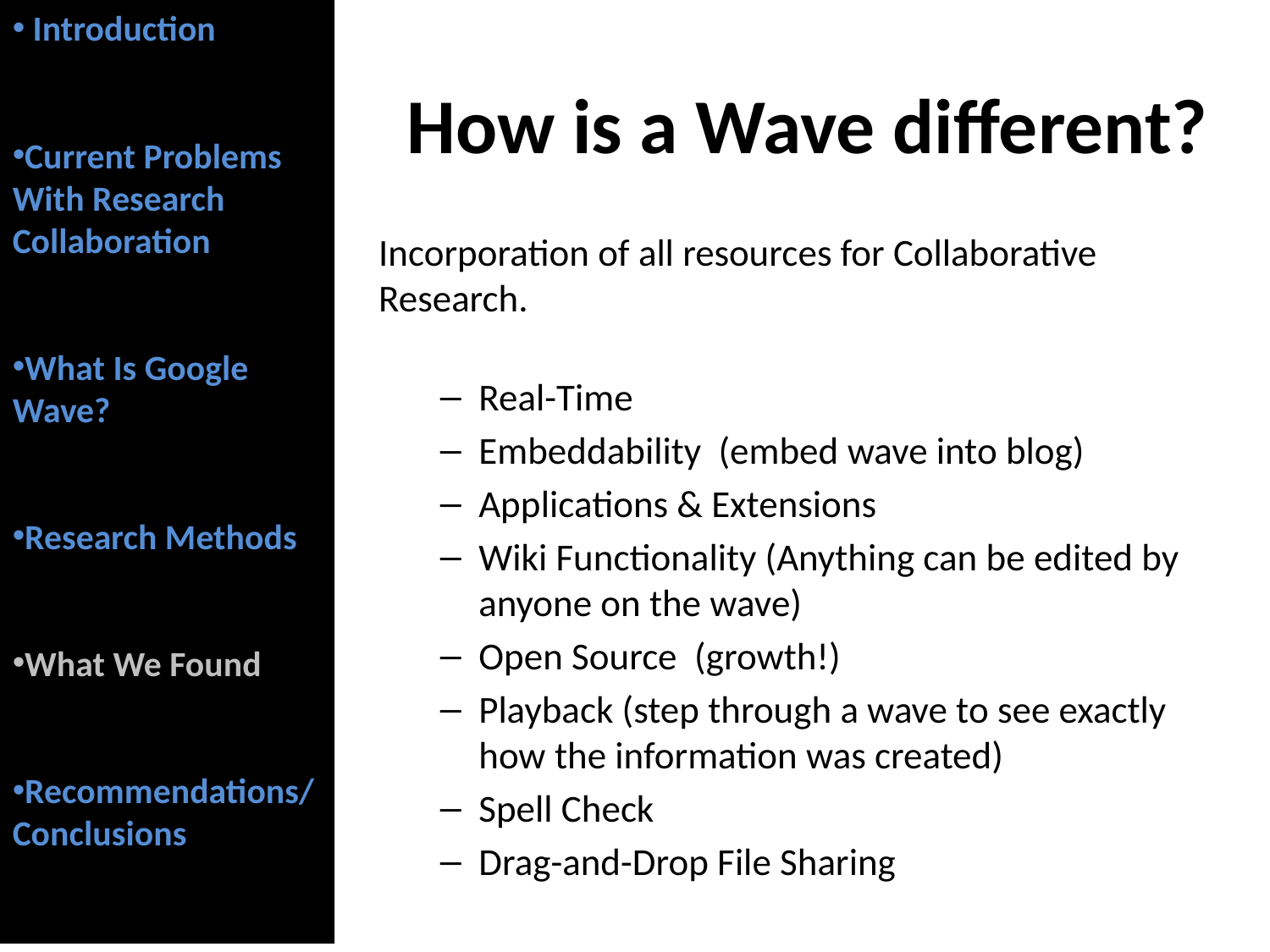

Introduction

Current Problems With Research Collaboration

What Is Google Wave?

Research Methods

What We Found

Recommendations/Conclusions

How is a Wave different?
Incorporation of all resources for Collaborative
Research.

Real-Time
Embeddability  (embed wave into blog)
Applications & Extensions
Wiki Functionality (Anything can be edited by anyone on the wave)
Open Source  (growth!)
Playback (step through a wave to see exactly how the information was created)
Spell Check
Drag-and-Drop File Sharing